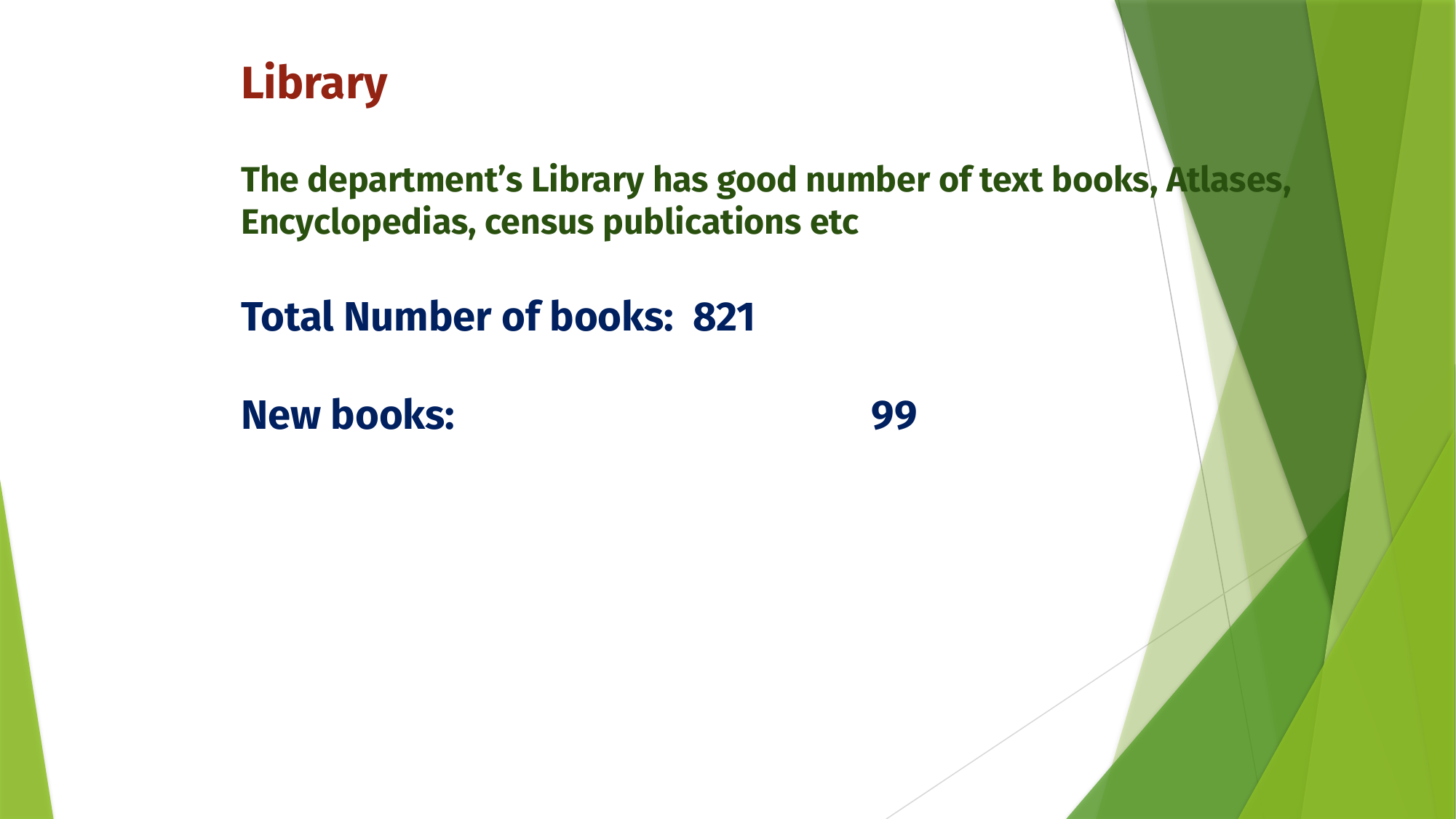

# Library The department’s Library has good number of text books, Atlases, Encyclopedias, census publications etc Total Number of books:  821 New books:					      99